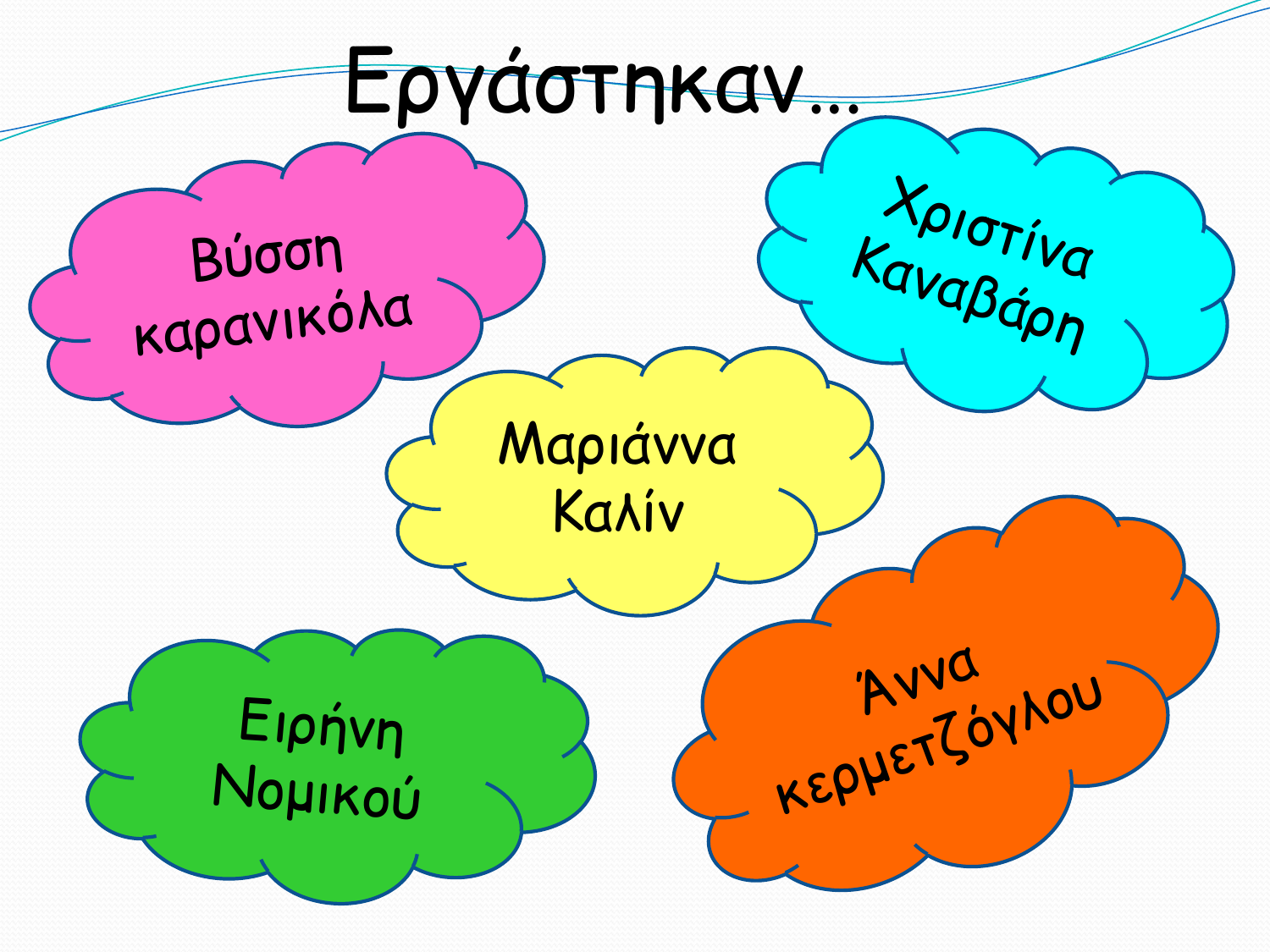

# Εργάστηκαν…
Χριστίνα Καναβάρη
Βύσση καρανικόλα
Μαριάννα Καλίν
Άννα κερμετζόγλου
Ειρήνη Νομικού